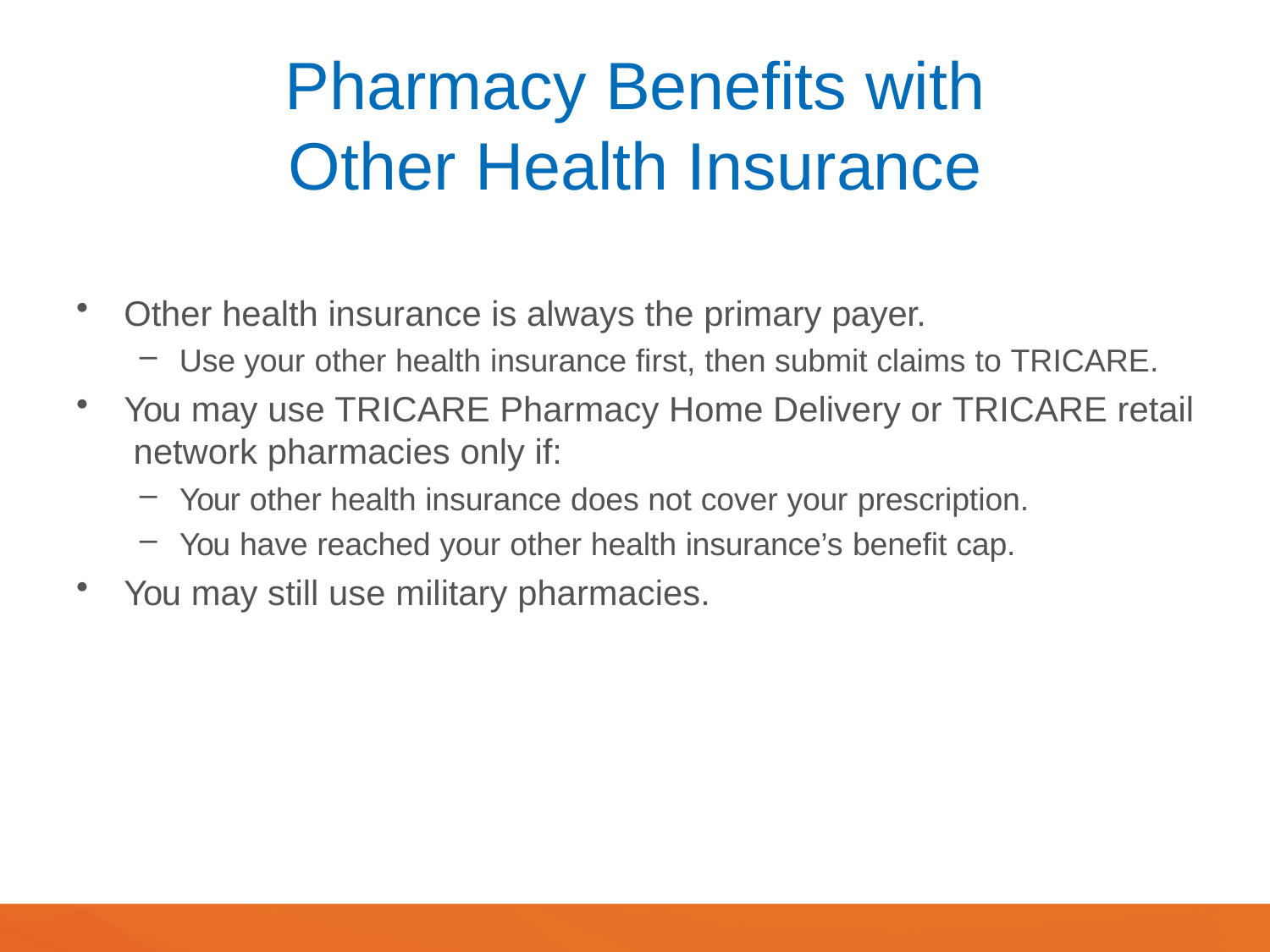

# Pharmacy Benefits with  Other Health Insurance
Other health insurance is always the primary payer.
Use your other health insurance first, then submit claims to TRICARE.
You may use TRICARE Pharmacy Home Delivery or TRICARE retail  network pharmacies only if:
Your other health insurance does not cover your prescription.
You have reached your other health insurance’s benefit cap.
You may still use military pharmacies.